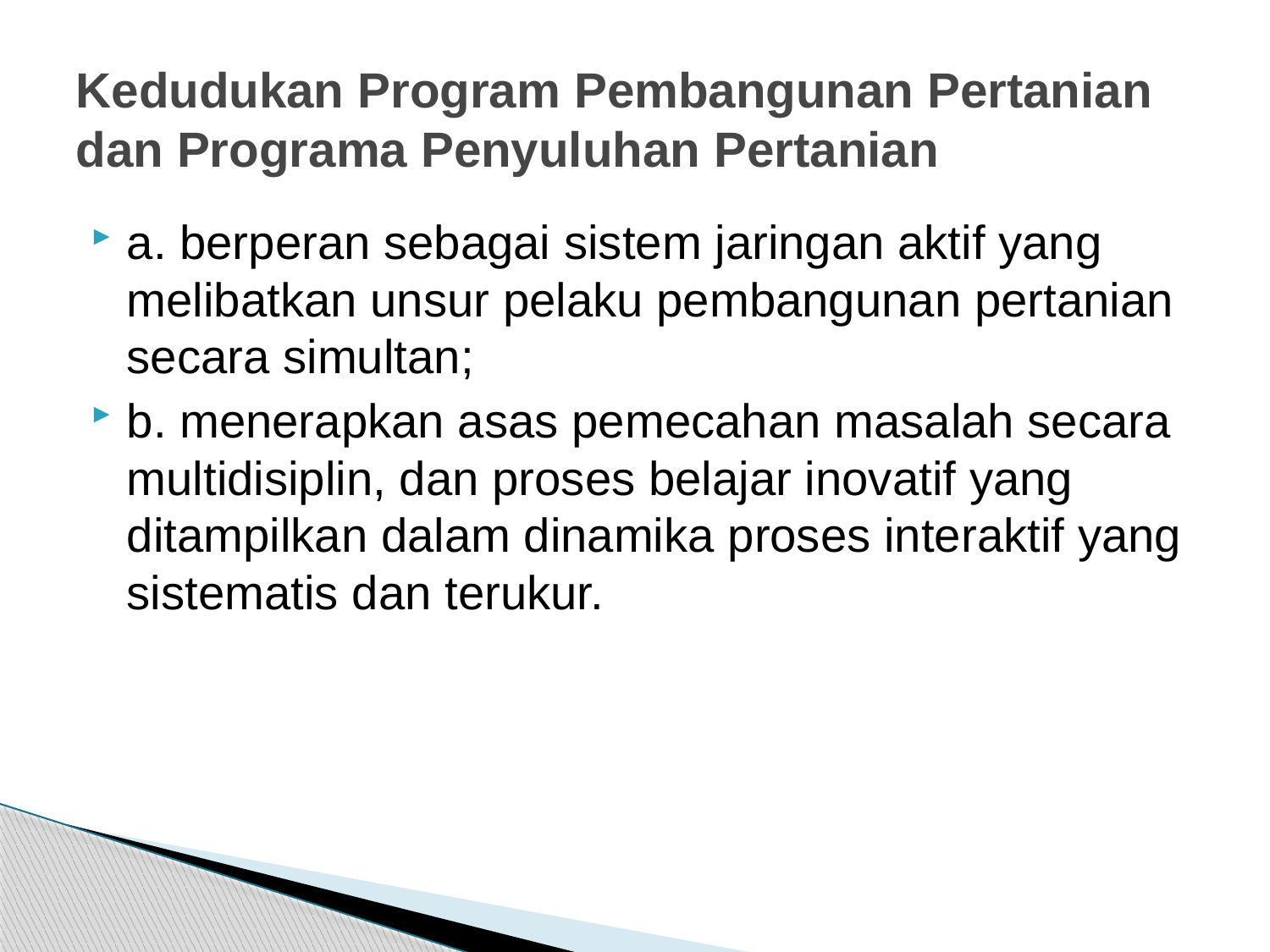

# Kedudukan Program Pembangunan Pertanian dan Programa Penyuluhan Pertanian
a. berperan sebagai sistem jaringan aktif yang melibatkan unsur pelaku pembangunan pertanian secara simultan;
b. menerapkan asas pemecahan masalah secara multidisiplin, dan proses belajar inovatif yang ditampilkan dalam dinamika proses interaktif yang sistematis dan terukur.